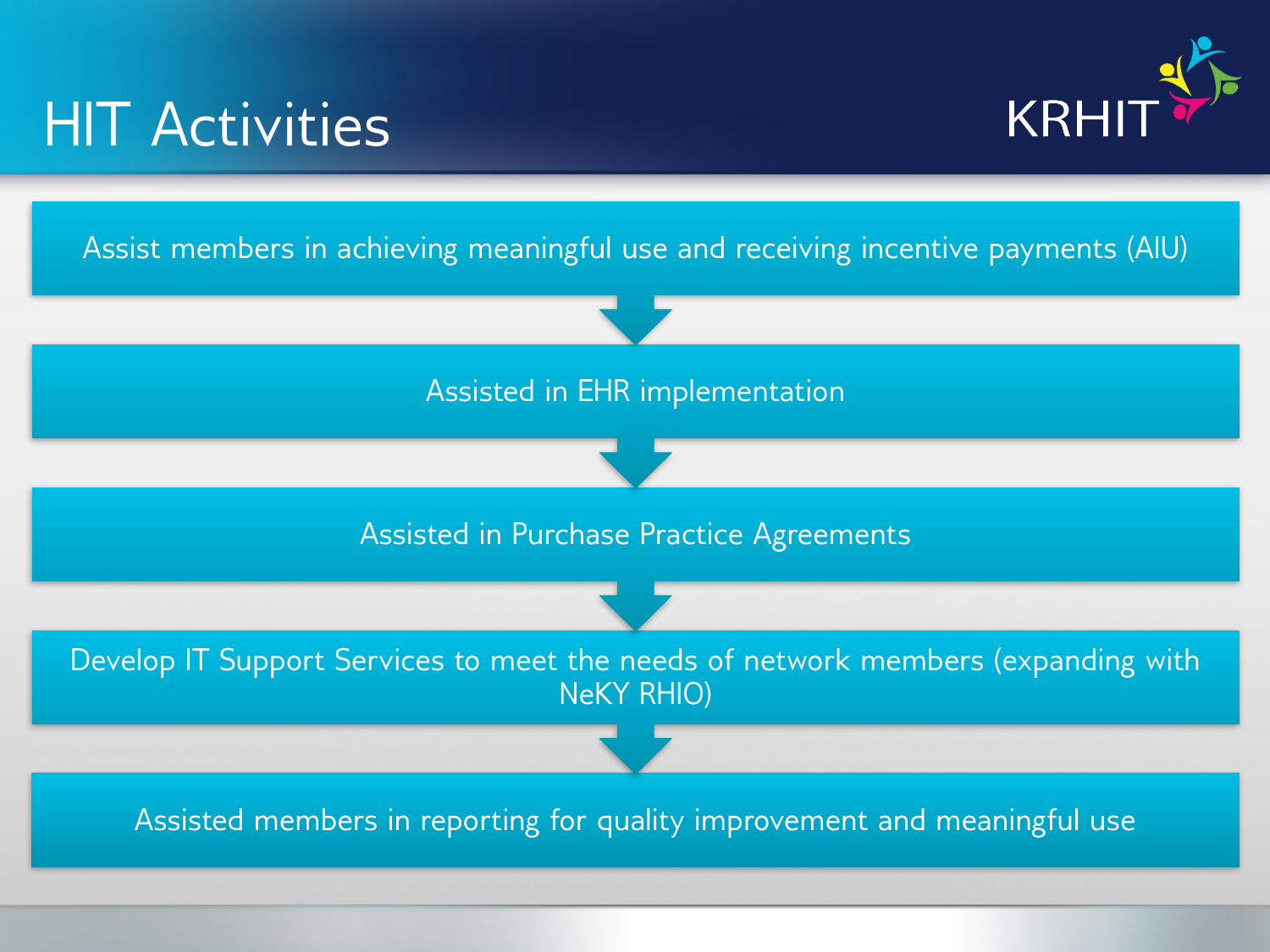

# HIT Activities
Assisted members in reporting for quality improvement and meaningful use
Develop IT Support Services to meet the needs of network members (expanding with NeKY RHIO)
Assisted in Purchase Practice Agreements
Assisted in EHR implementation
Assist members in achieving meaningful use and receiving incentive payments (AIU)